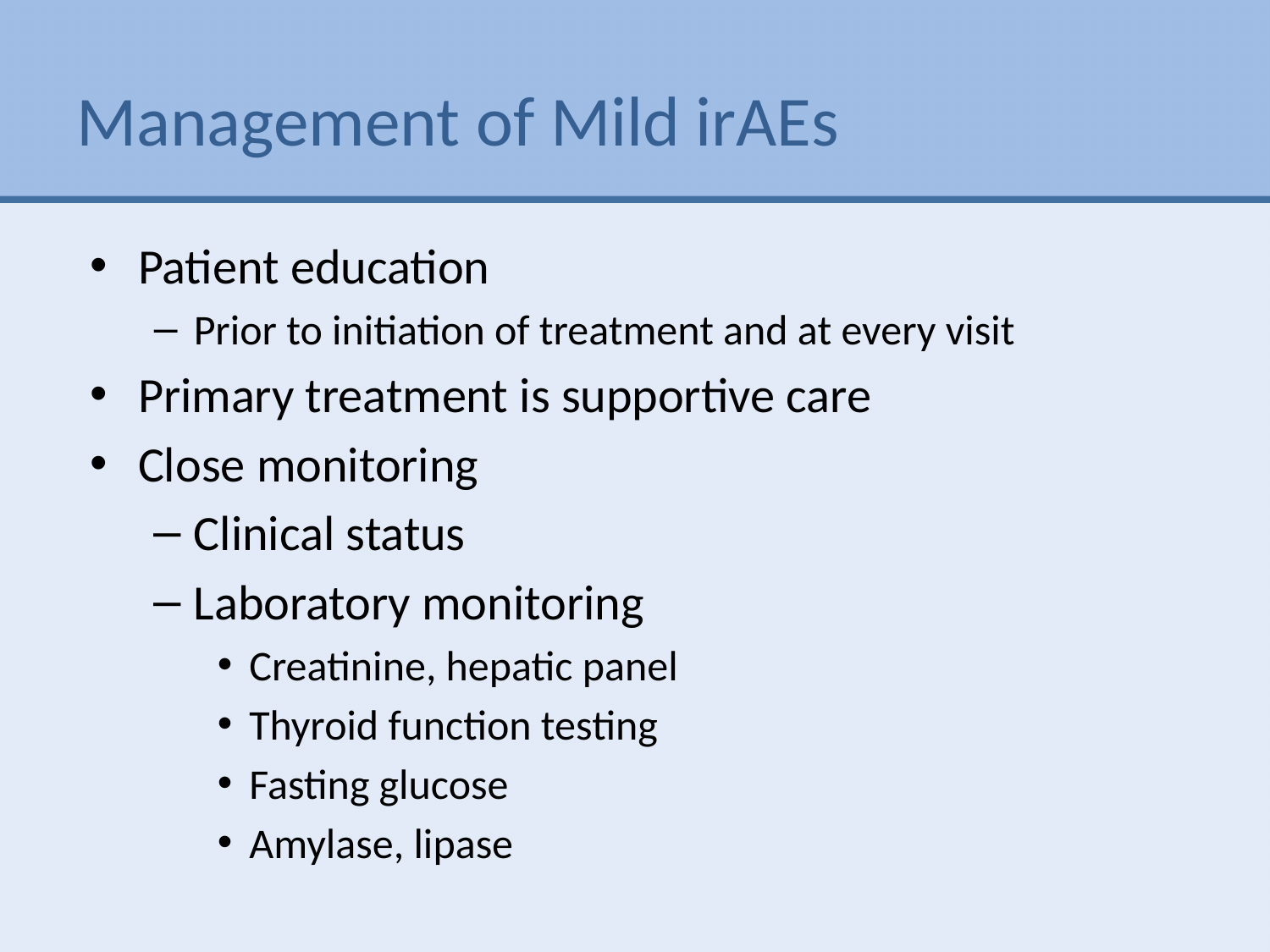

# Management of Mild irAEs
Patient education
Prior to initiation of treatment and at every visit
Primary treatment is supportive care
Close monitoring
Clinical status
Laboratory monitoring
Creatinine, hepatic panel
Thyroid function testing
Fasting glucose
Amylase, lipase